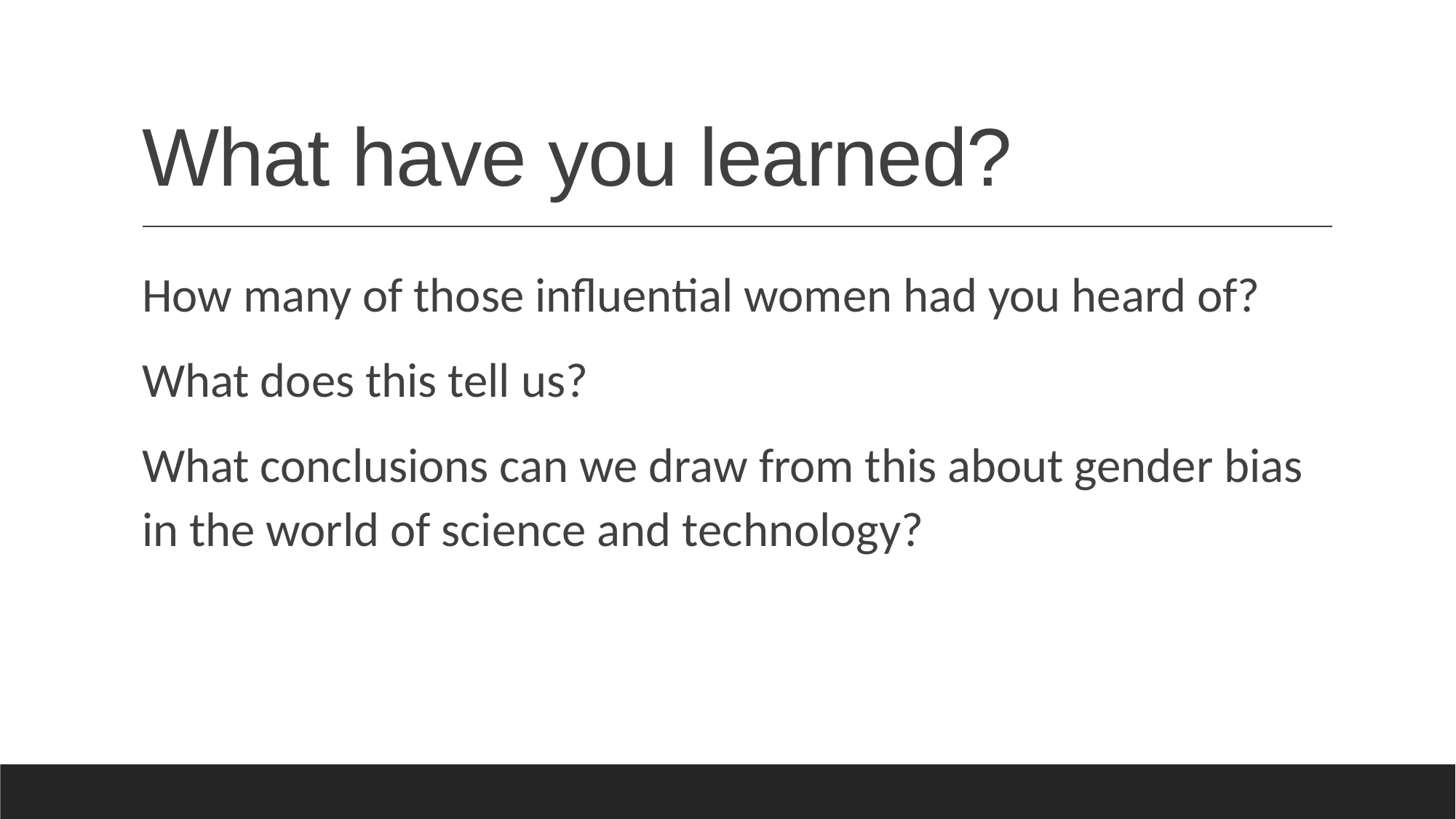

# What have you learned?
How many of those influential women had you heard of?
What does this tell us?
What conclusions can we draw from this about gender bias in the world of science and technology?